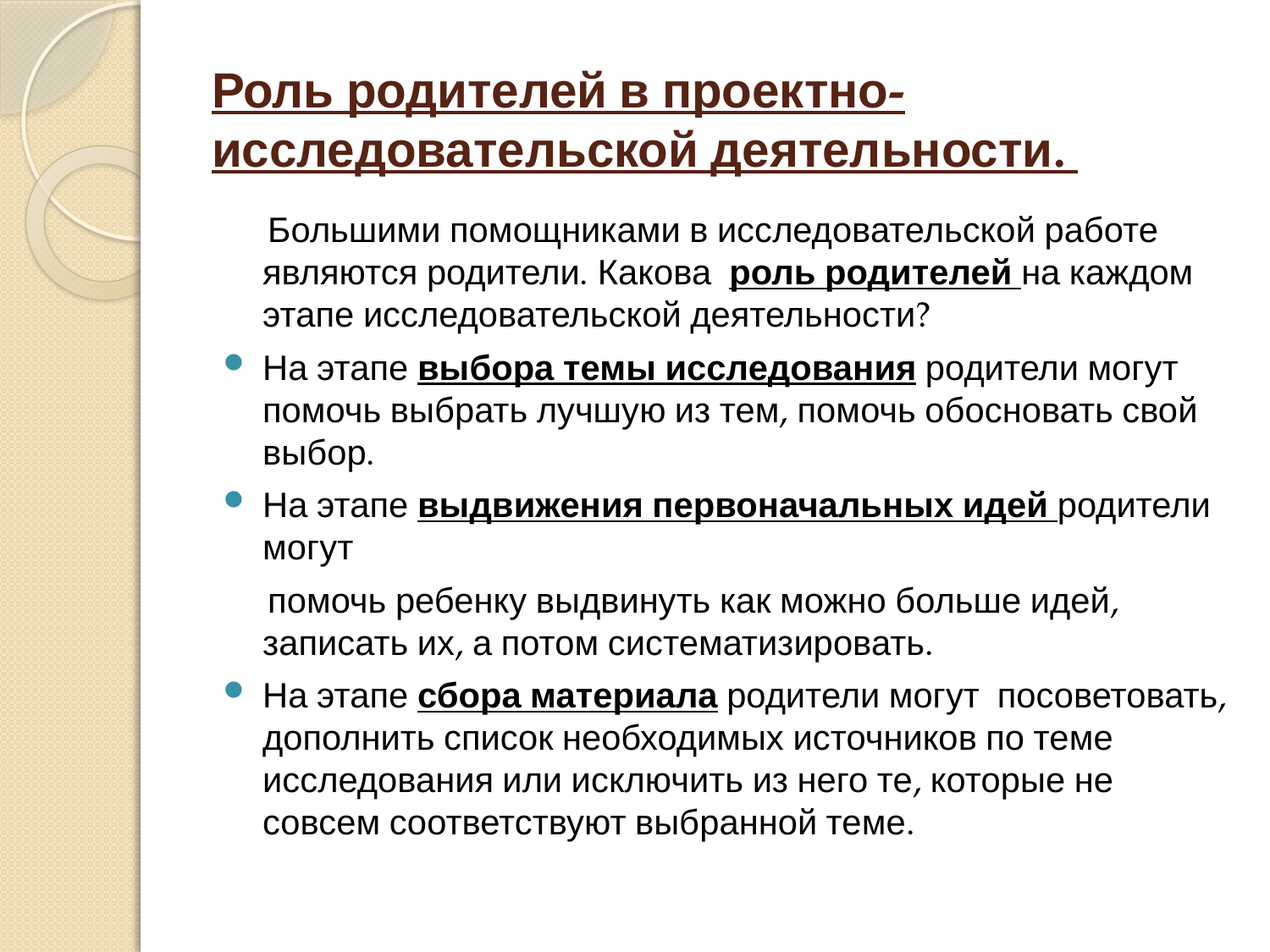

# Роль родителей в проектно-исследовательской деятельности.
     Большими помощниками в исследовательской работе являются родители. Какова  роль родителей на каждом этапе исследовательской деятельности?
На этапе выбора темы исследования родители могут  помочь выбрать лучшую из тем, помочь обосновать свой выбор.
На этапе выдвижения первоначальных идей родители могут
     помочь ребенку выдвинуть как можно больше идей, записать их, а потом систематизировать.
На этапе сбора материала родители могут  посоветовать, дополнить список необходимых источников по теме исследования или исключить из него те, которые не совсем соответствуют выбранной теме.